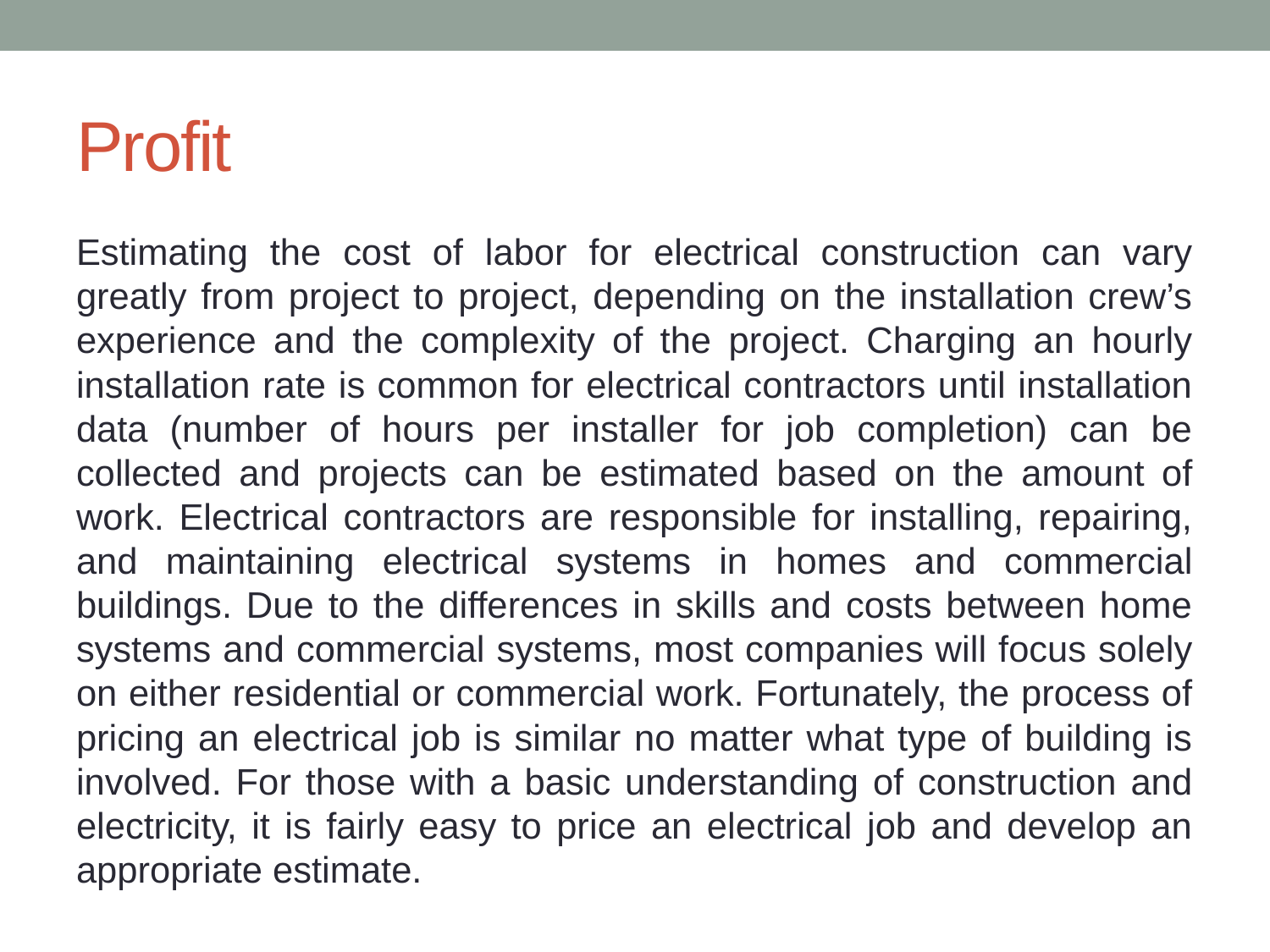

# Profit
Estimating the cost of labor for electrical construction can vary greatly from project to project, depending on the installation crew’s experience and the complexity of the project. Charging an hourly installation rate is common for electrical contractors until installation data (number of hours per installer for job completion) can be collected and projects can be estimated based on the amount of work. Electrical contractors are responsible for installing, repairing, and maintaining electrical systems in homes and commercial buildings. Due to the differences in skills and costs between home systems and commercial systems, most companies will focus solely on either residential or commercial work. Fortunately, the process of pricing an electrical job is similar no matter what type of building is involved. For those with a basic understanding of construction and electricity, it is fairly easy to price an electrical job and develop an appropriate estimate.